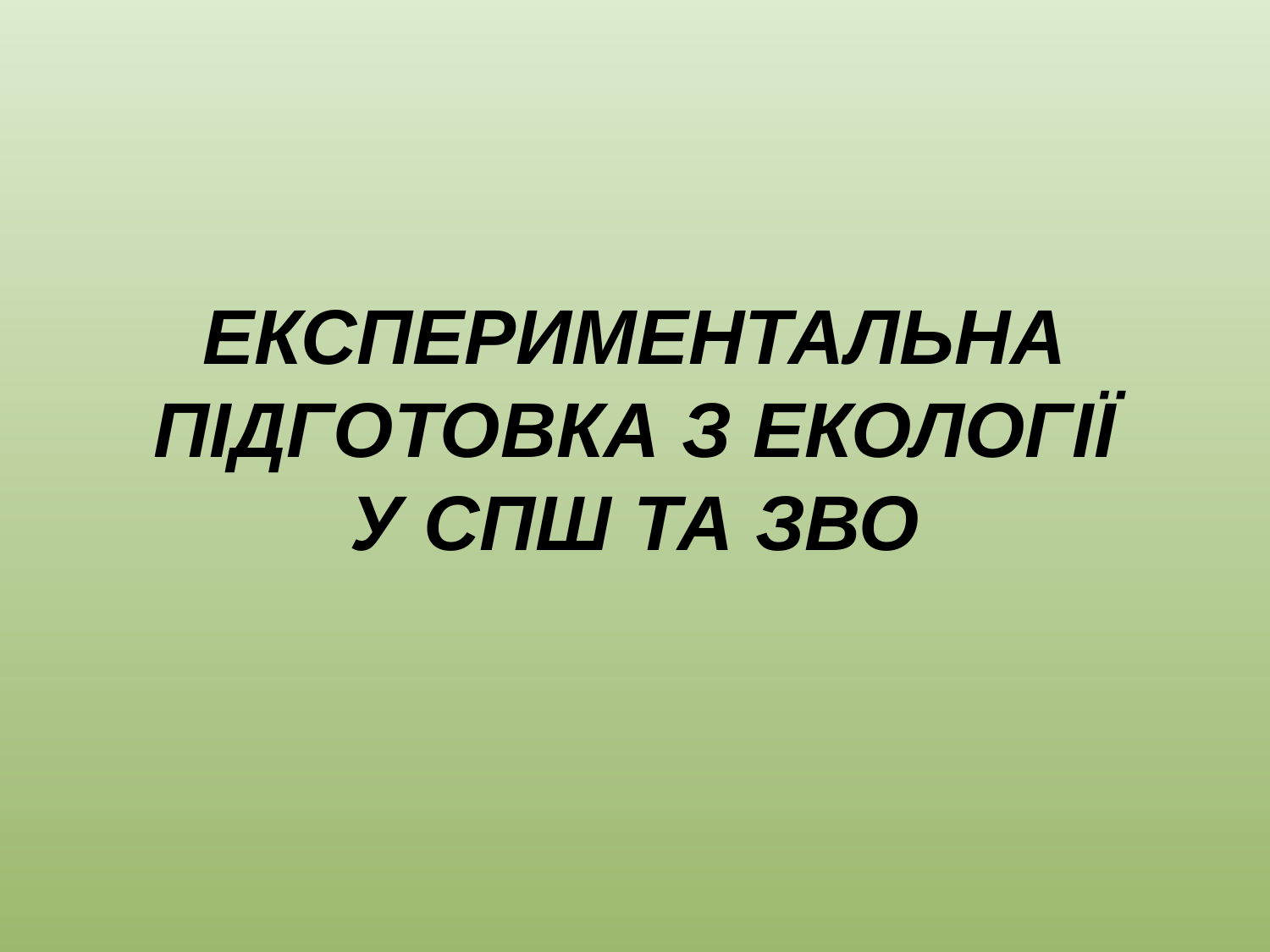

# ЕКСПЕРИМЕНТАЛЬНА ПІДГОТОВКА З ЕКОЛОГІЇ У СПШ ТА ЗВО